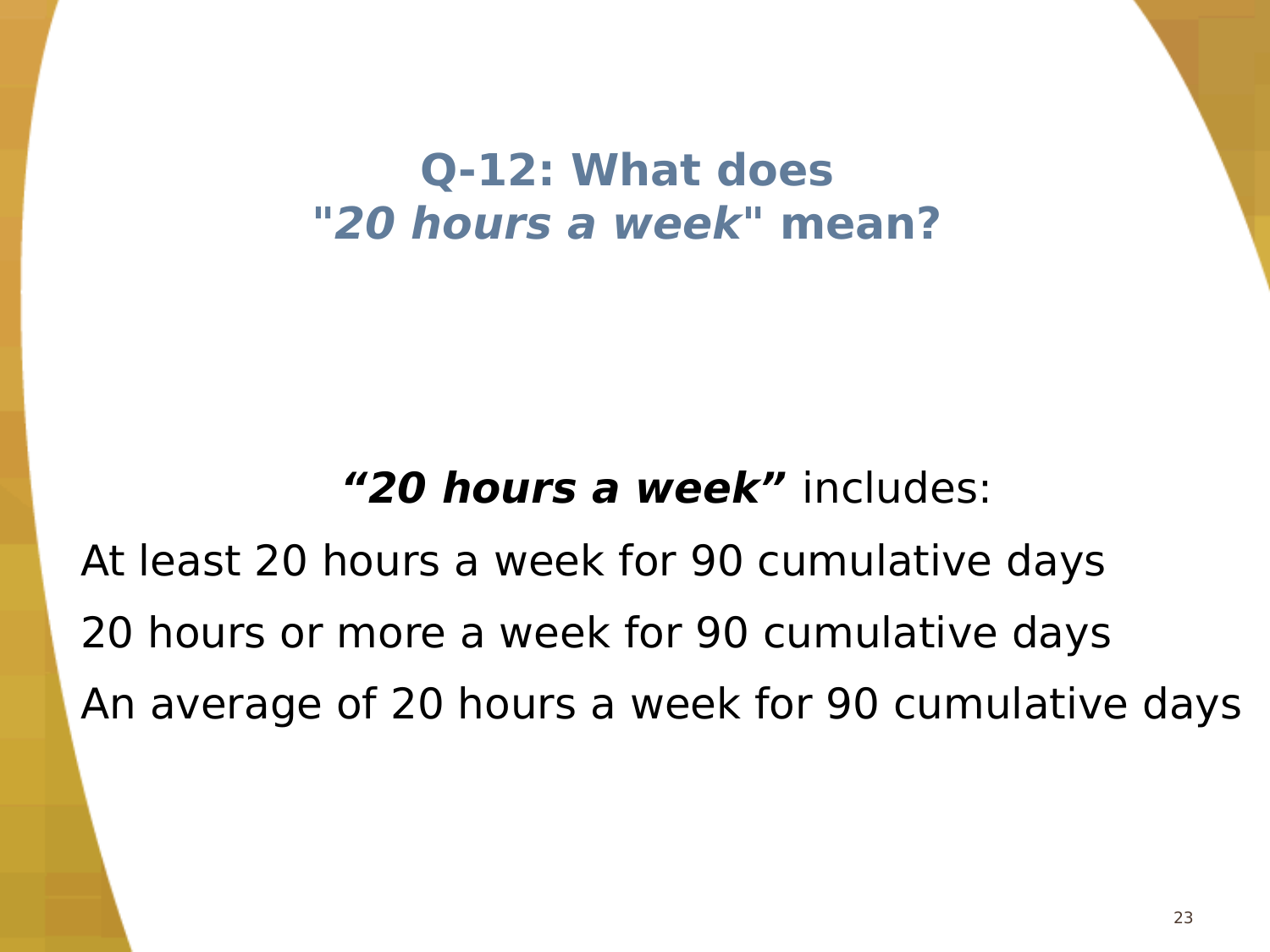

# Q-12: What does "20 hours a week" mean?
“20 hours a week” includes:

At least 20 hours a week for 90 cumulative days

20 hours or more a week for 90 cumulative days

An average of 20 hours a week for 90 cumulative days
23